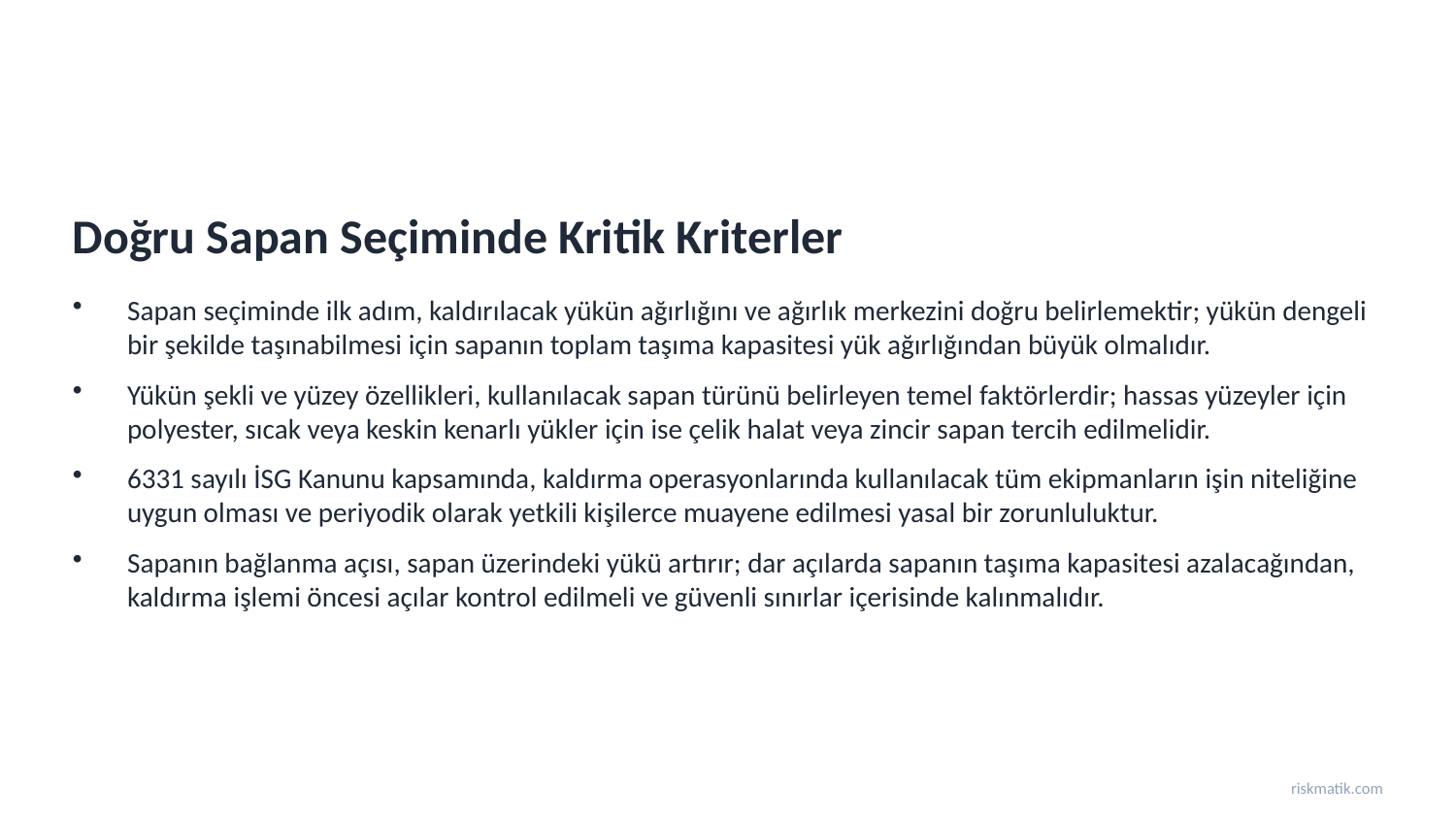

Doğru Sapan Seçiminde Kritik Kriterler
Sapan seçiminde ilk adım, kaldırılacak yükün ağırlığını ve ağırlık merkezini doğru belirlemektir; yükün dengeli bir şekilde taşınabilmesi için sapanın toplam taşıma kapasitesi yük ağırlığından büyük olmalıdır.
Yükün şekli ve yüzey özellikleri, kullanılacak sapan türünü belirleyen temel faktörlerdir; hassas yüzeyler için polyester, sıcak veya keskin kenarlı yükler için ise çelik halat veya zincir sapan tercih edilmelidir.
6331 sayılı İSG Kanunu kapsamında, kaldırma operasyonlarında kullanılacak tüm ekipmanların işin niteliğine uygun olması ve periyodik olarak yetkili kişilerce muayene edilmesi yasal bir zorunluluktur.
Sapanın bağlanma açısı, sapan üzerindeki yükü artırır; dar açılarda sapanın taşıma kapasitesi azalacağından, kaldırma işlemi öncesi açılar kontrol edilmeli ve güvenli sınırlar içerisinde kalınmalıdır.
riskmatik.com